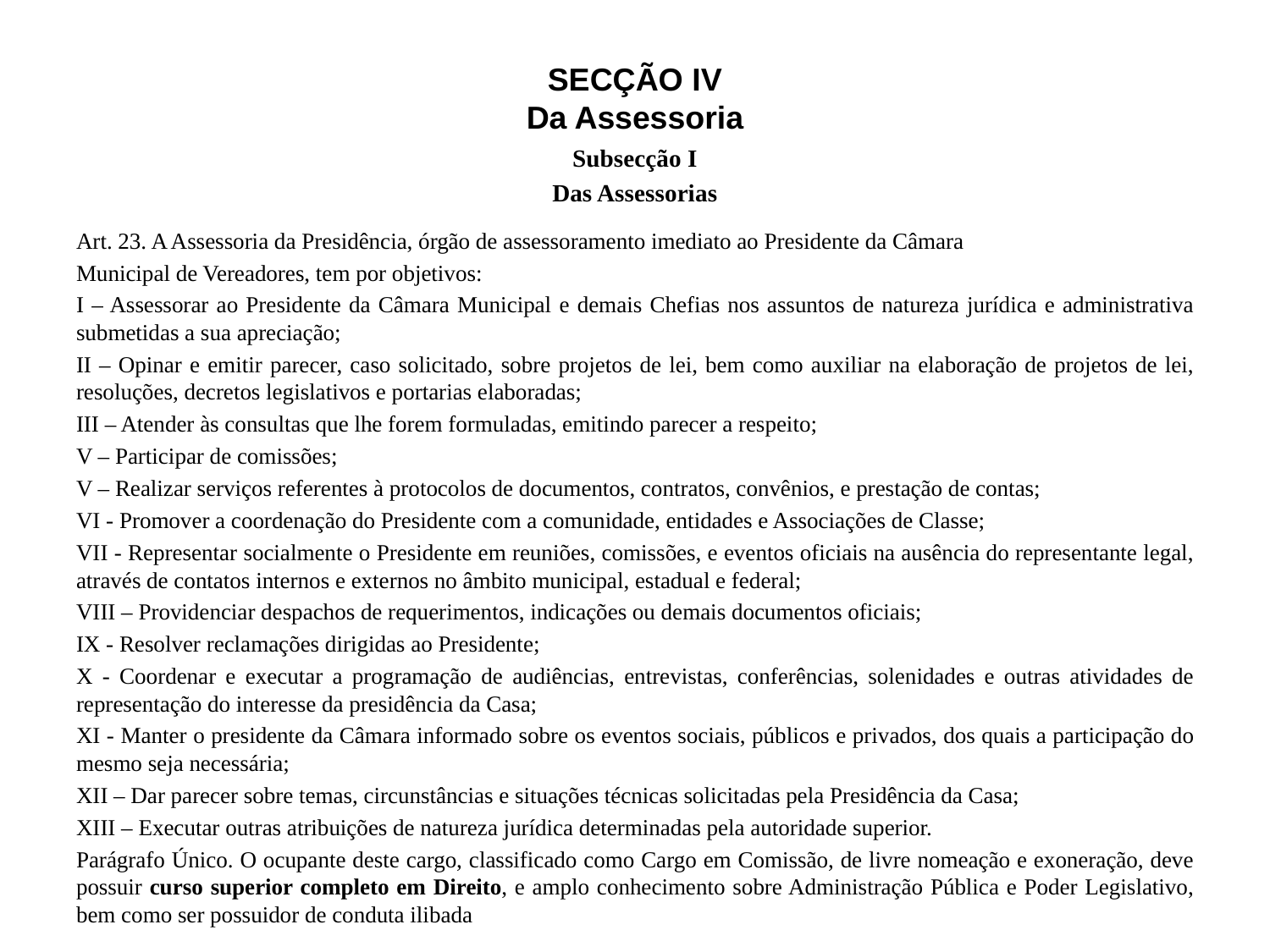

# SECÇÃO IV Da Assessoria
Subsecção I
Das Assessorias

Art. 23. A Assessoria da Presidência, órgão de assessoramento imediato ao Presidente da Câmara
Municipal de Vereadores, tem por objetivos:
I – Assessorar ao Presidente da Câmara Municipal e demais Chefias nos assuntos de natureza jurídica e administrativa submetidas a sua apreciação;
II – Opinar e emitir parecer, caso solicitado, sobre projetos de lei, bem como auxiliar na elaboração de projetos de lei, resoluções, decretos legislativos e portarias elaboradas;
III – Atender às consultas que lhe forem formuladas, emitindo parecer a respeito;
V – Participar de comissões;
V – Realizar serviços referentes à protocolos de documentos, contratos, convênios, e prestação de contas;
VI - Promover a coordenação do Presidente com a comunidade, entidades e Associações de Classe;
VII - Representar socialmente o Presidente em reuniões, comissões, e eventos oficiais na ausência do representante legal, através de contatos internos e externos no âmbito municipal, estadual e federal;
VIII – Providenciar despachos de requerimentos, indicações ou demais documentos oficiais;
IX - Resolver reclamações dirigidas ao Presidente;
X - Coordenar e executar a programação de audiências, entrevistas, conferências, solenidades e outras atividades de representação do interesse da presidência da Casa;
XI - Manter o presidente da Câmara informado sobre os eventos sociais, públicos e privados, dos quais a participação do mesmo seja necessária;
XII – Dar parecer sobre temas, circunstâncias e situações técnicas solicitadas pela Presidência da Casa;
XIII – Executar outras atribuições de natureza jurídica determinadas pela autoridade superior.
Parágrafo Único. O ocupante deste cargo, classificado como Cargo em Comissão, de livre nomeação e exoneração, deve possuir curso superior completo em Direito, e amplo conhecimento sobre Administração Pública e Poder Legislativo, bem como ser possuidor de conduta ilibada